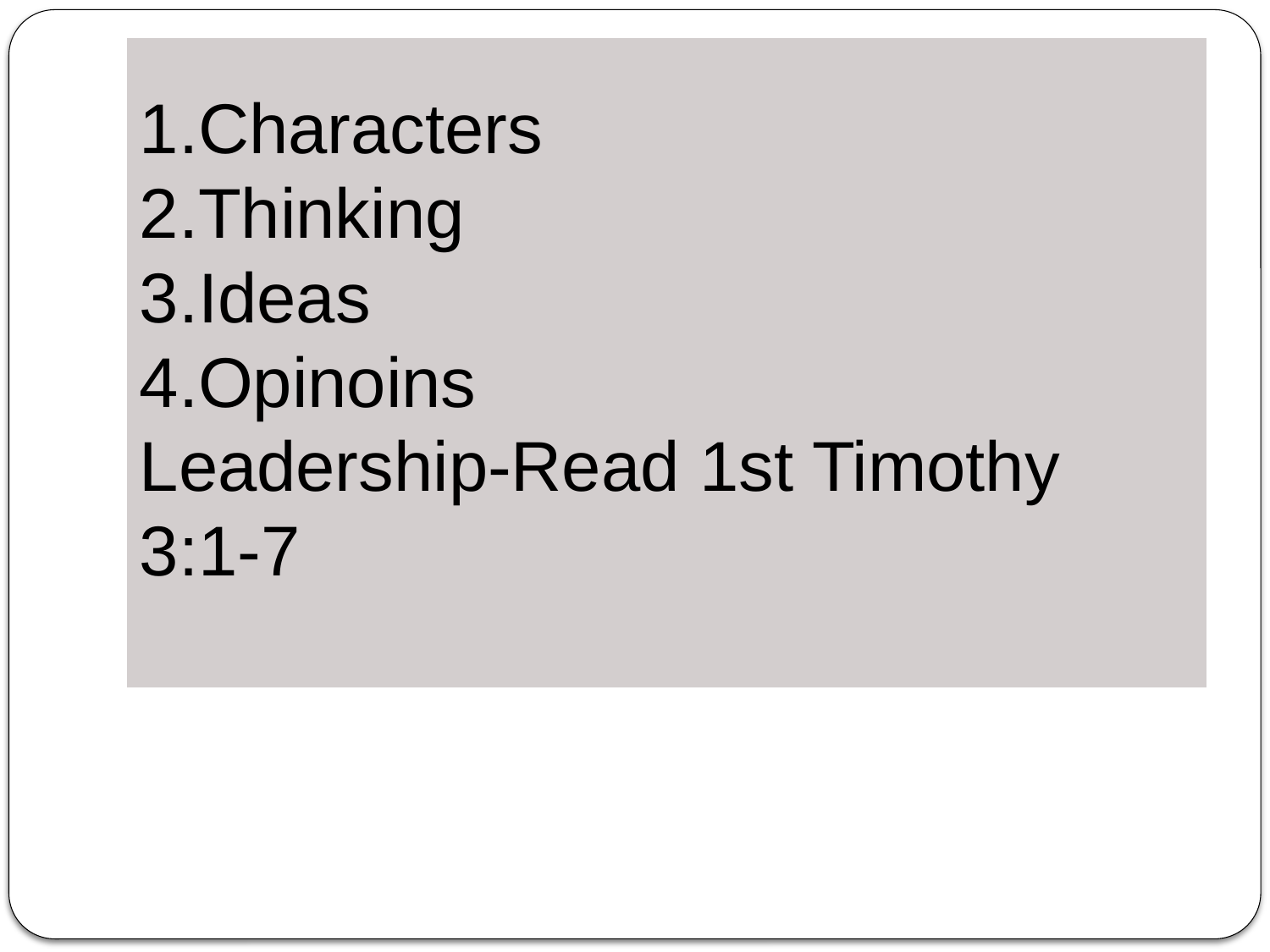

# 1.Characters 2.Thinking 3.Ideas 4.Opinoins Leadership-Read 1st Timothy 3:1-7